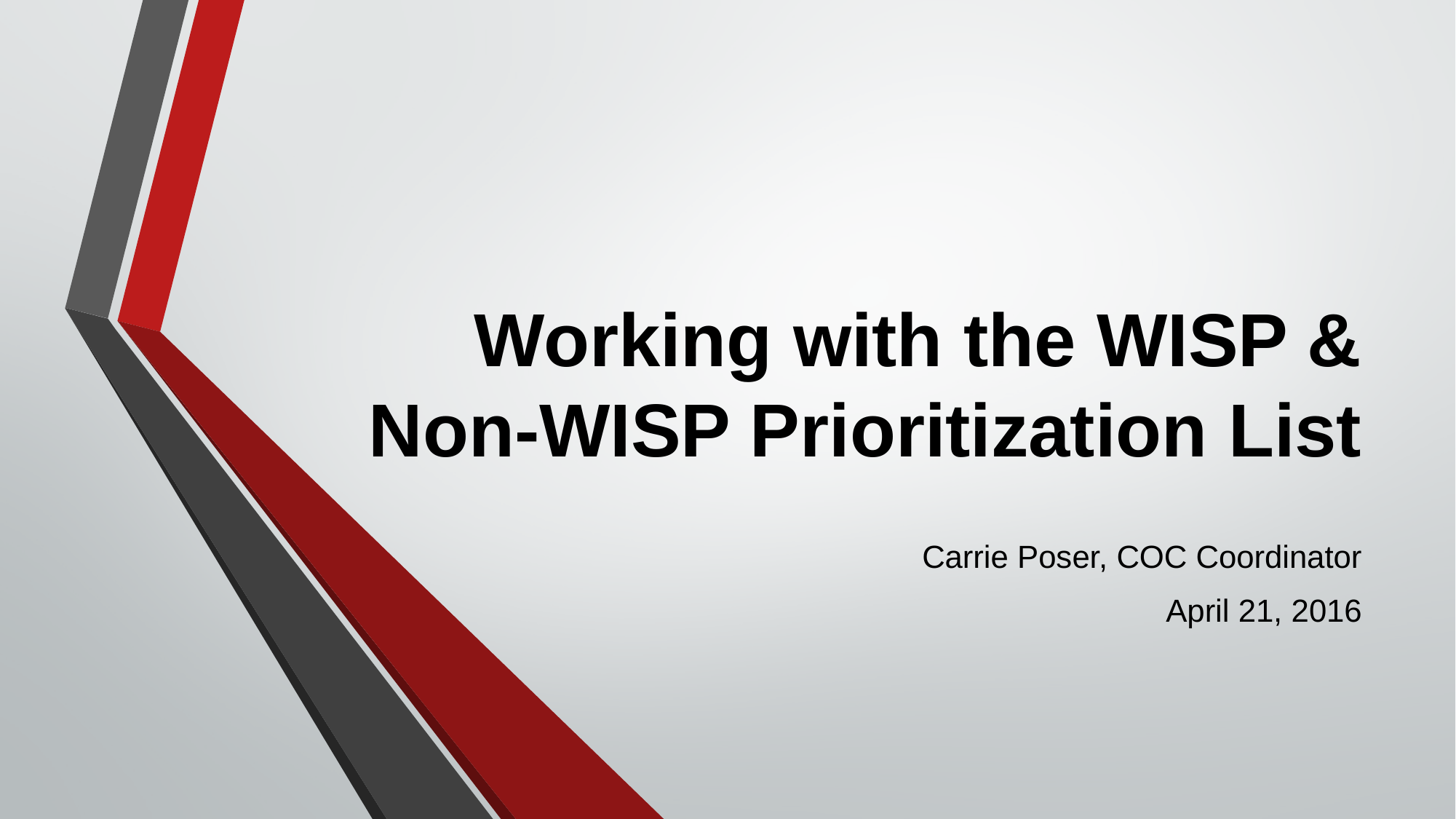

# Working with the WISP & Non-WISP Prioritization List

Carrie Poser, COC Coordinator
April 21, 2016